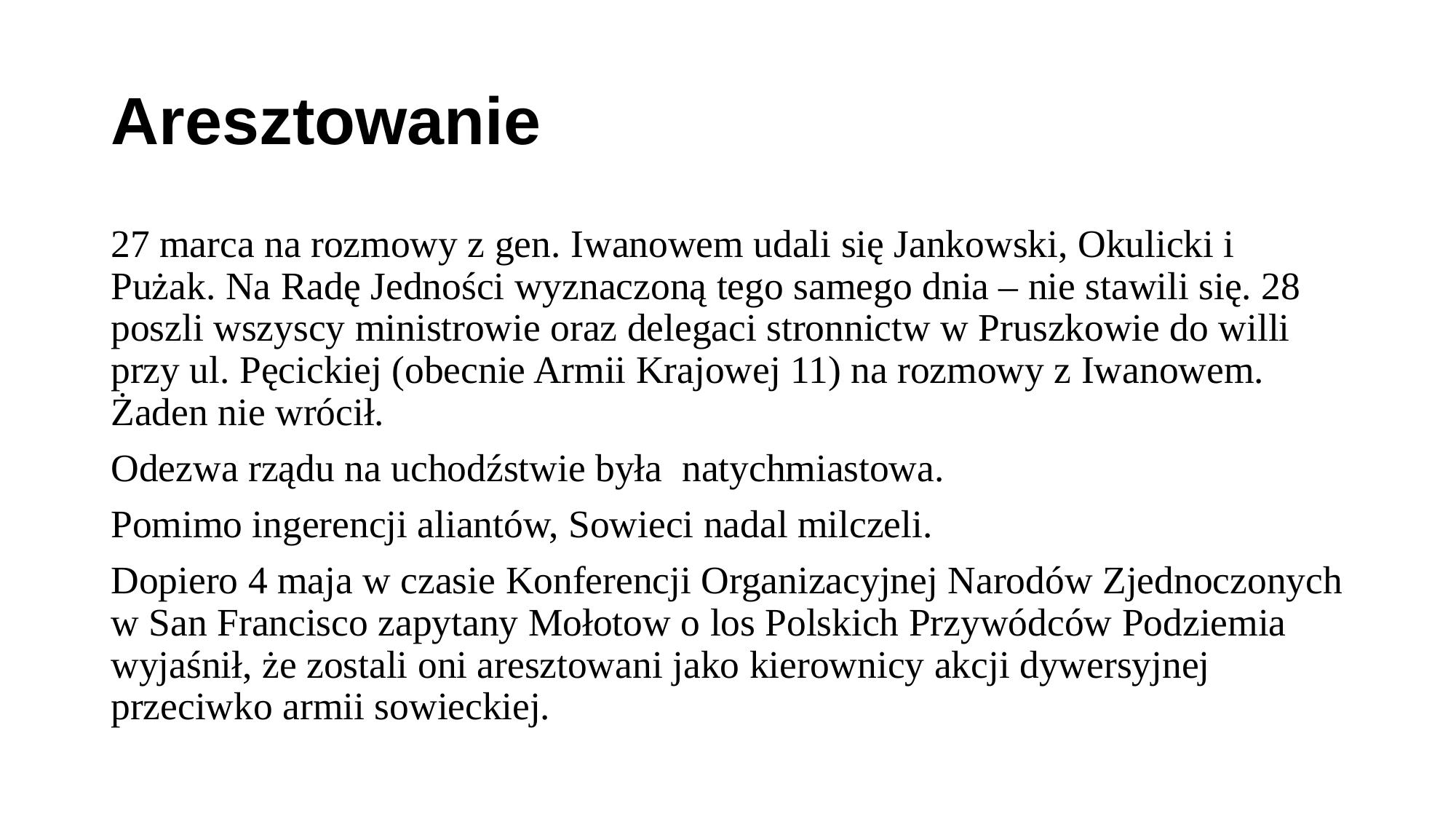

# Aresztowanie
27 marca na rozmowy z gen. Iwanowem udali się Jankowski, Okulicki i Pużak. Na Radę Jedności wyznaczoną tego samego dnia – nie stawili się. 28 poszli wszyscy ministrowie oraz delegaci stronnictw w Pruszkowie do willi przy ul. Pęcickiej (obecnie Armii Krajowej 11) na rozmowy z Iwanowem. Żaden nie wrócił.
Odezwa rządu na uchodźstwie była  natychmiastowa.
Pomimo ingerencji aliantów, Sowieci nadal milczeli.
Dopiero 4 maja w czasie Konferencji Organizacyjnej Narodów Zjednoczonych w San Francisco zapytany Mołotow o los Polskich Przywódców Podziemia wyjaśnił, że zostali oni aresztowani jako kierownicy akcji dywersyjnej przeciwko armii sowieckiej.